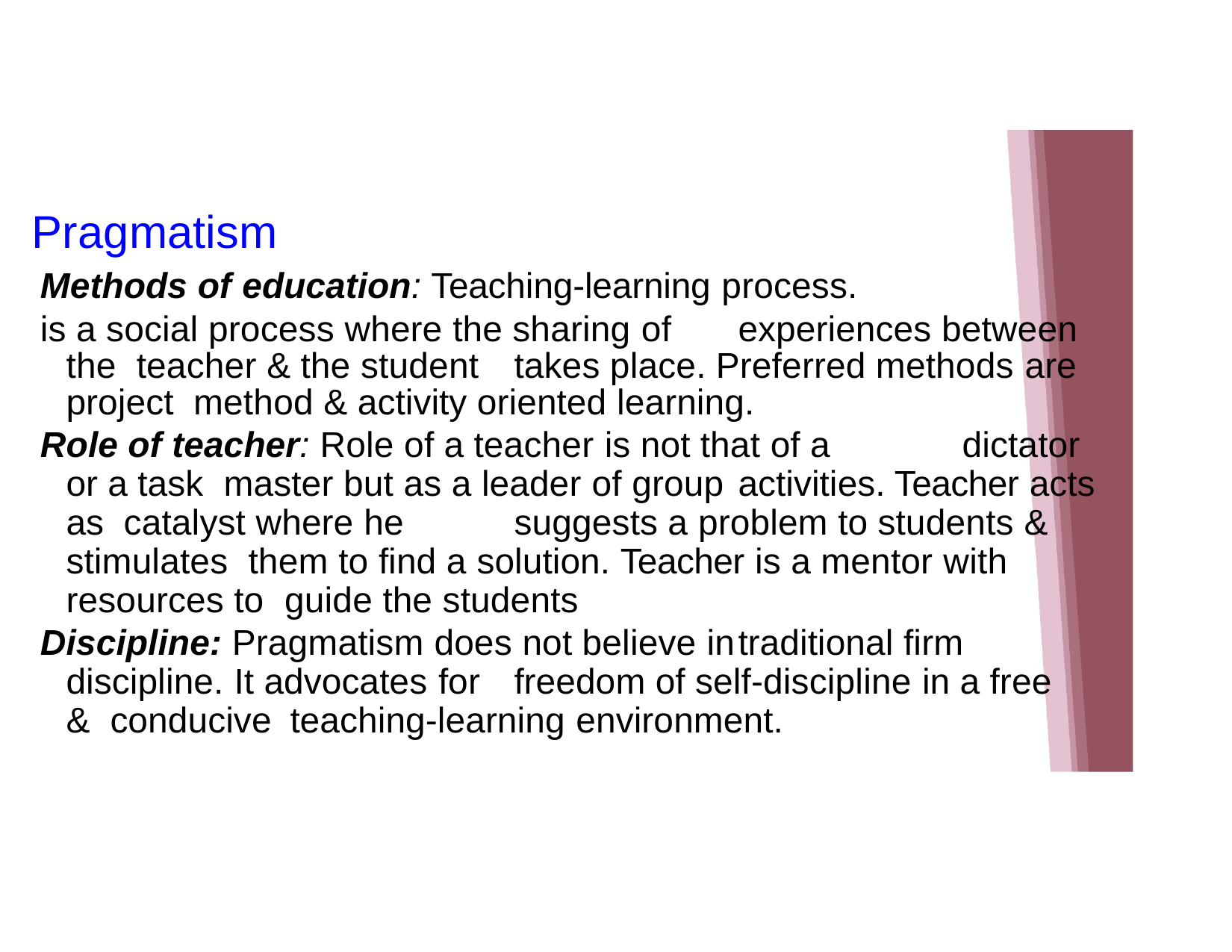

# Pragmatism
Methods of education: Teaching-learning process.
is a social process where the sharing of	experiences between the  teacher & the student	takes place. Preferred methods are project  method & activity oriented learning.
Role of teacher: Role of a teacher is not that of a		dictator or a task  master but as a leader of group	activities. Teacher acts as  catalyst where he	suggests a problem to students & stimulates  them to find a solution. Teacher is a mentor with	resources to  guide the students
Discipline: Pragmatism does not believe in	traditional firm  discipline. It advocates for	freedom of self-discipline in a free &  conducive	teaching-learning environment.